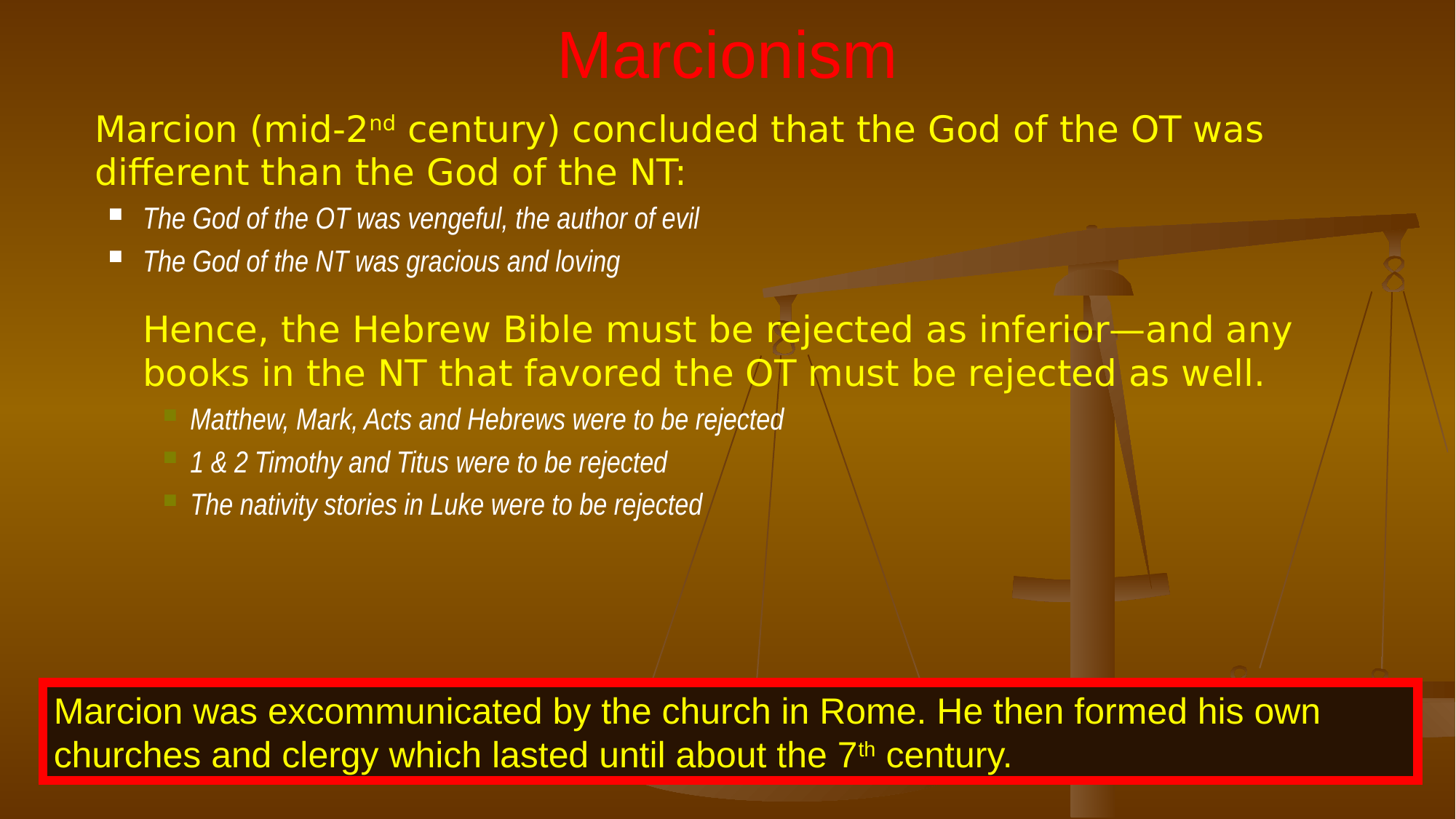

# Marcionism
	Marcion (mid-2nd century) concluded that the God of the OT was different than the God of the NT:
The God of the OT was vengeful, the author of evil
The God of the NT was gracious and loving

	Hence, the Hebrew Bible must be rejected as inferior—and any books in the NT that favored the OT must be rejected as well.
Matthew, Mark, Acts and Hebrews were to be rejected
1 & 2 Timothy and Titus were to be rejected
The nativity stories in Luke were to be rejected
Marcion was excommunicated by the church in Rome. He then formed his own churches and clergy which lasted until about the 7th century.